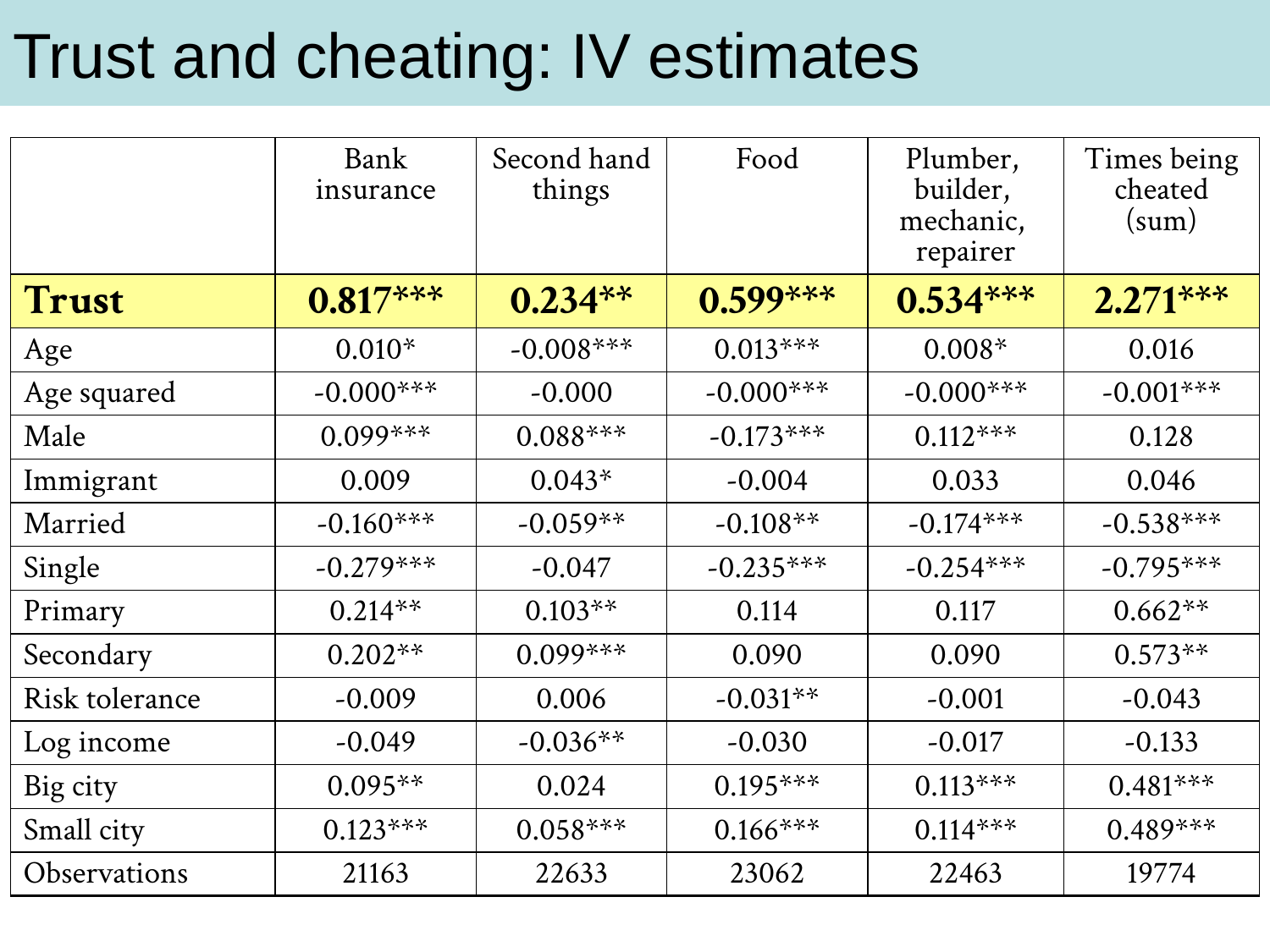

Trust and cheating: IV estimates
|  | Bank insurance | Second hand things | Food | Plumber, builder, mechanic, repairer | Times being cheated (sum) |
| --- | --- | --- | --- | --- | --- |
| Trust | 0.817\*\*\* | 0.234\*\* | 0.599\*\*\* | 0.534\*\*\* | 2.271\*\*\* |
| Age | 0.010\* | -0.008\*\*\* | 0.013\*\*\* | 0.008\* | 0.016 |
| Age squared | -0.000\*\*\* | -0.000 | -0.000\*\*\* | -0.000\*\*\* | -0.001\*\*\* |
| Male | 0.099\*\*\* | 0.088\*\*\* | -0.173\*\*\* | 0.112\*\*\* | 0.128 |
| Immigrant | 0.009 | 0.043\* | -0.004 | 0.033 | 0.046 |
| Married | -0.160\*\*\* | -0.059\*\* | -0.108\*\* | -0.174\*\*\* | -0.538\*\*\* |
| Single | -0.279\*\*\* | -0.047 | -0.235\*\*\* | -0.254\*\*\* | -0.795\*\*\* |
| Primary | 0.214\*\* | 0.103\*\* | 0.114 | 0.117 | 0.662\*\* |
| Secondary | 0.202\*\* | 0.099\*\*\* | 0.090 | 0.090 | 0.573\*\* |
| Risk tolerance | -0.009 | 0.006 | -0.031\*\* | -0.001 | -0.043 |
| Log income | -0.049 | -0.036\*\* | -0.030 | -0.017 | -0.133 |
| Big city | 0.095\*\* | 0.024 | 0.195\*\*\* | 0.113\*\*\* | 0.481\*\*\* |
| Small city | 0.123\*\*\* | 0.058\*\*\* | 0.166\*\*\* | 0.114\*\*\* | 0.489\*\*\* |
| Observations | 21163 | 22633 | 23062 | 22463 | 19774 |